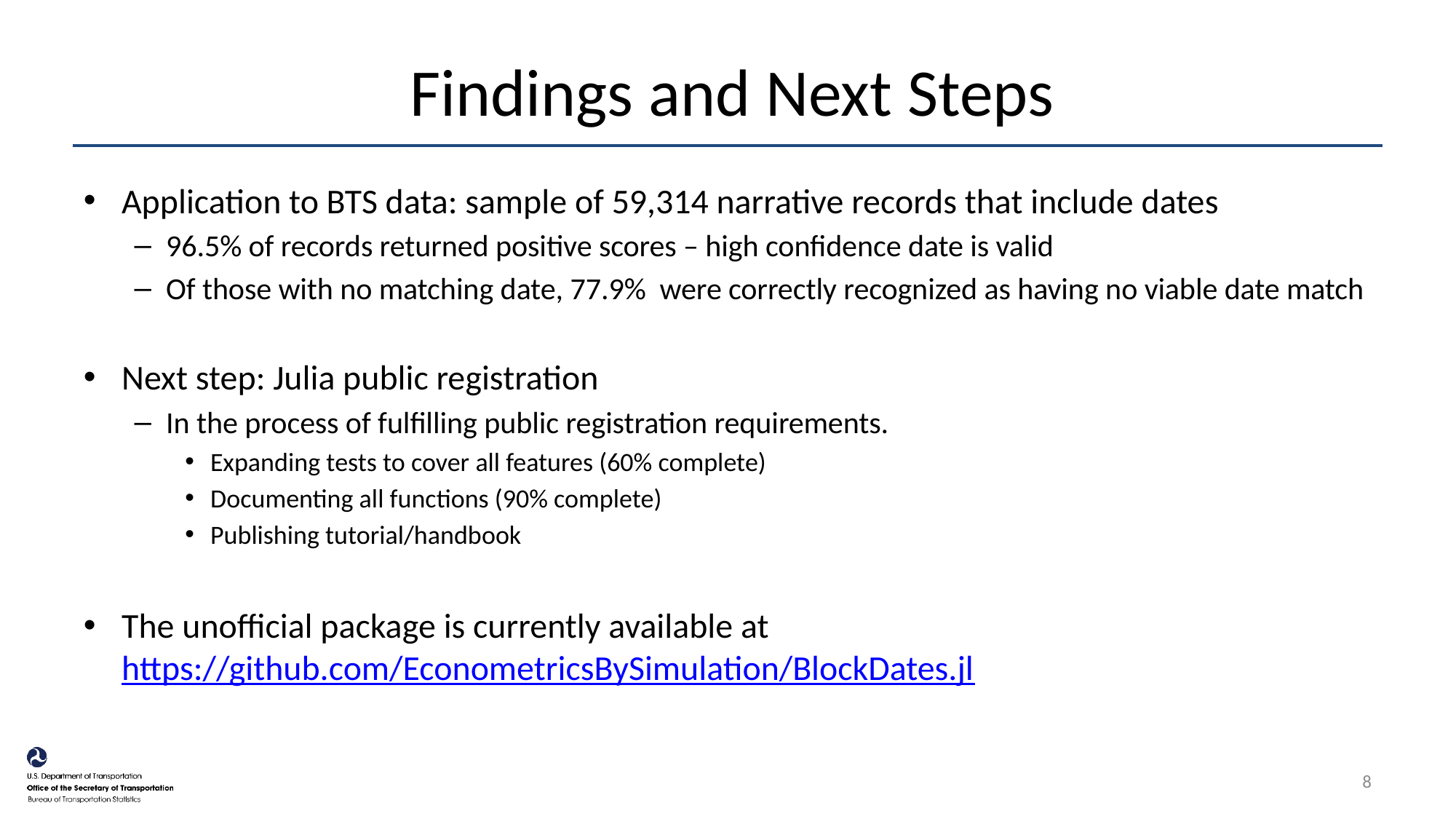

# Findings and Next Steps
Application to BTS data: sample of 59,314 narrative records that include dates
96.5% of records returned positive scores – high confidence date is valid
Of those with no matching date, 77.9%  were correctly recognized as having no viable date match

Next step: Julia public registration
In the process of fulfilling public registration requirements.
Expanding tests to cover all features (60% complete)
Documenting all functions (90% complete)
Publishing tutorial/handbook

The unofficial package is currently available at https://github.com/EconometricsBySimulation/BlockDates.jl

8